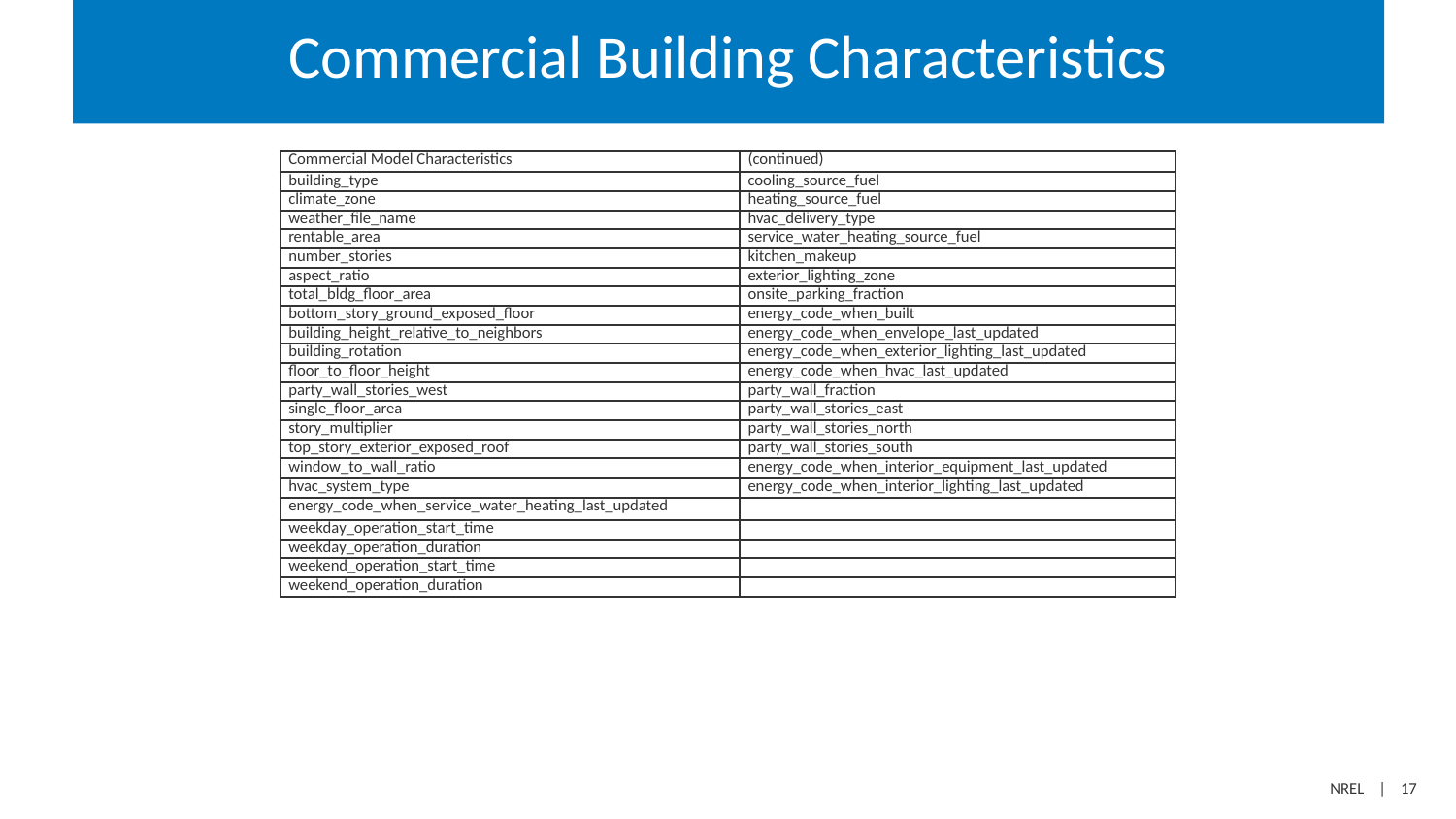

# Commercial Building Characteristics
| Commercial Model Characteristics | (continued) |
| --- | --- |
| building\_type | cooling\_source\_fuel |
| climate\_zone | heating\_source\_fuel |
| weather\_file\_name | hvac\_delivery\_type |
| rentable\_area | service\_water\_heating\_source\_fuel |
| number\_stories | kitchen\_makeup |
| aspect\_ratio | exterior\_lighting\_zone |
| total\_bldg\_floor\_area | onsite\_parking\_fraction |
| bottom\_story\_ground\_exposed\_floor | energy\_code\_when\_built |
| building\_height\_relative\_to\_neighbors | energy\_code\_when\_envelope\_last\_updated |
| building\_rotation | energy\_code\_when\_exterior\_lighting\_last\_updated |
| floor\_to\_floor\_height | energy\_code\_when\_hvac\_last\_updated |
| party\_wall\_stories\_west | party\_wall\_fraction |
| single\_floor\_area | party\_wall\_stories\_east |
| story\_multiplier | party\_wall\_stories\_north |
| top\_story\_exterior\_exposed\_roof | party\_wall\_stories\_south |
| window\_to\_wall\_ratio | energy\_code\_when\_interior\_equipment\_last\_updated |
| hvac\_system\_type | energy\_code\_when\_interior\_lighting\_last\_updated |
| energy\_code\_when\_service\_water\_heating\_last\_updated |  |
| weekday\_operation\_start\_time |  |
| weekday\_operation\_duration |  |
| weekend\_operation\_start\_time |  |
| weekend\_operation\_duration |  |